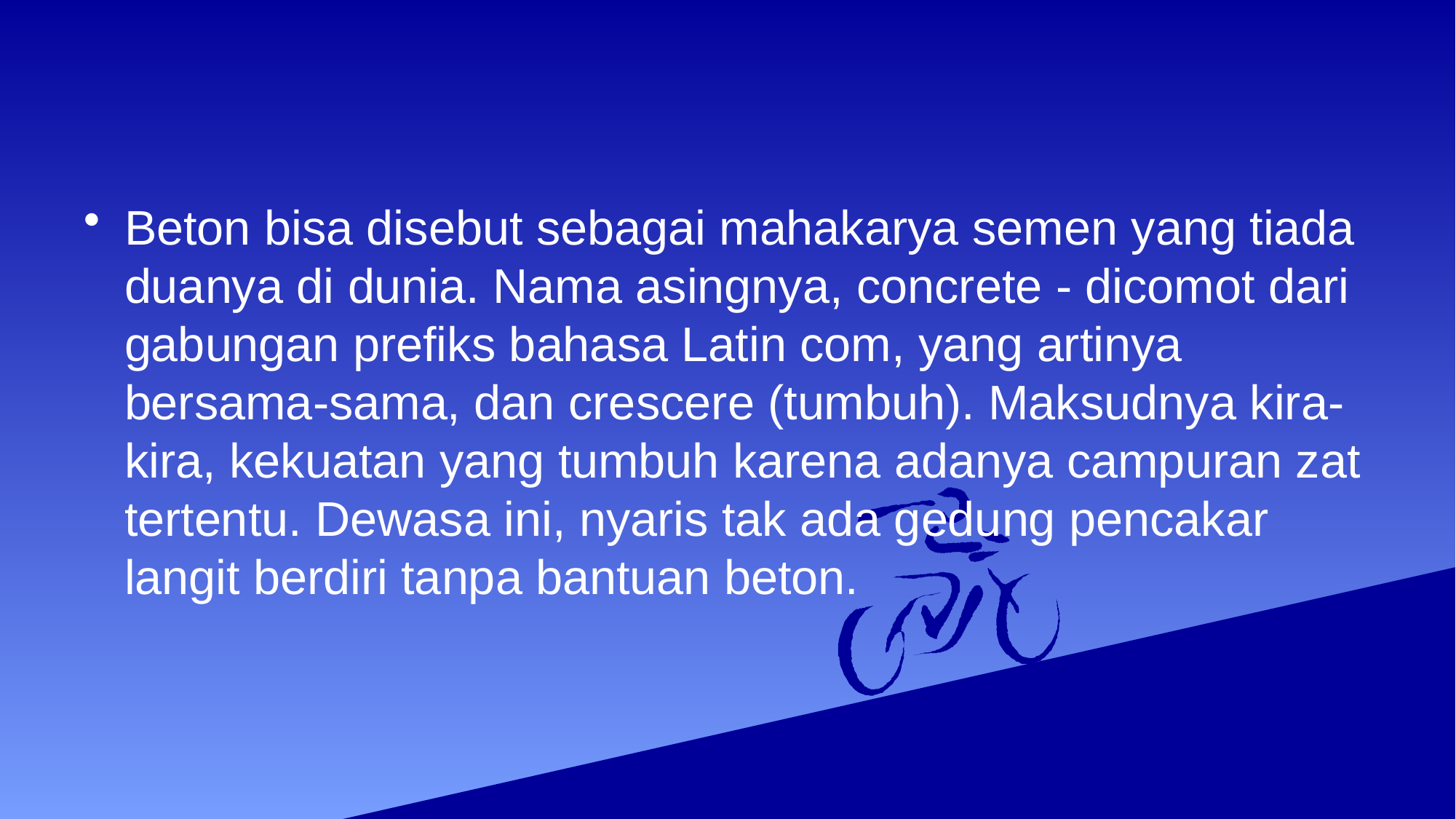

#
Beton bisa disebut sebagai mahakarya semen yang tiada duanya di dunia. Nama asingnya, concrete - dicomot dari gabungan prefiks bahasa Latin com, yang artinya bersama-sama, dan crescere (tumbuh). Maksudnya kira-kira, kekuatan yang tumbuh karena adanya campuran zat tertentu. Dewasa ini, nyaris tak ada gedung pencakar langit berdiri tanpa bantuan beton.